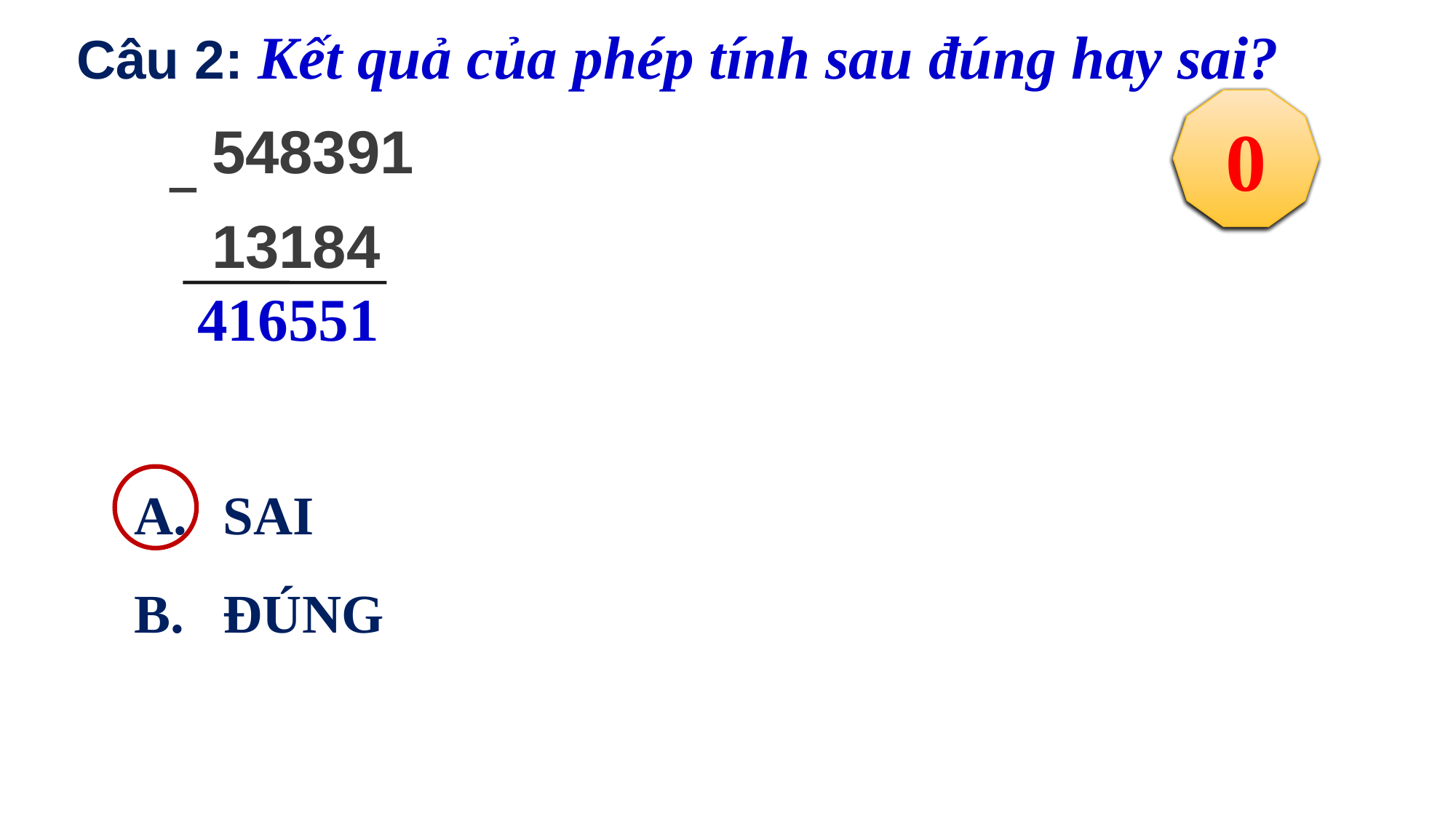

Câu 2: Kết quả của phép tính sau đúng hay sai?
        548391
        13184
        416551

0
2
3
4
5
1

SAI
ĐÚNG